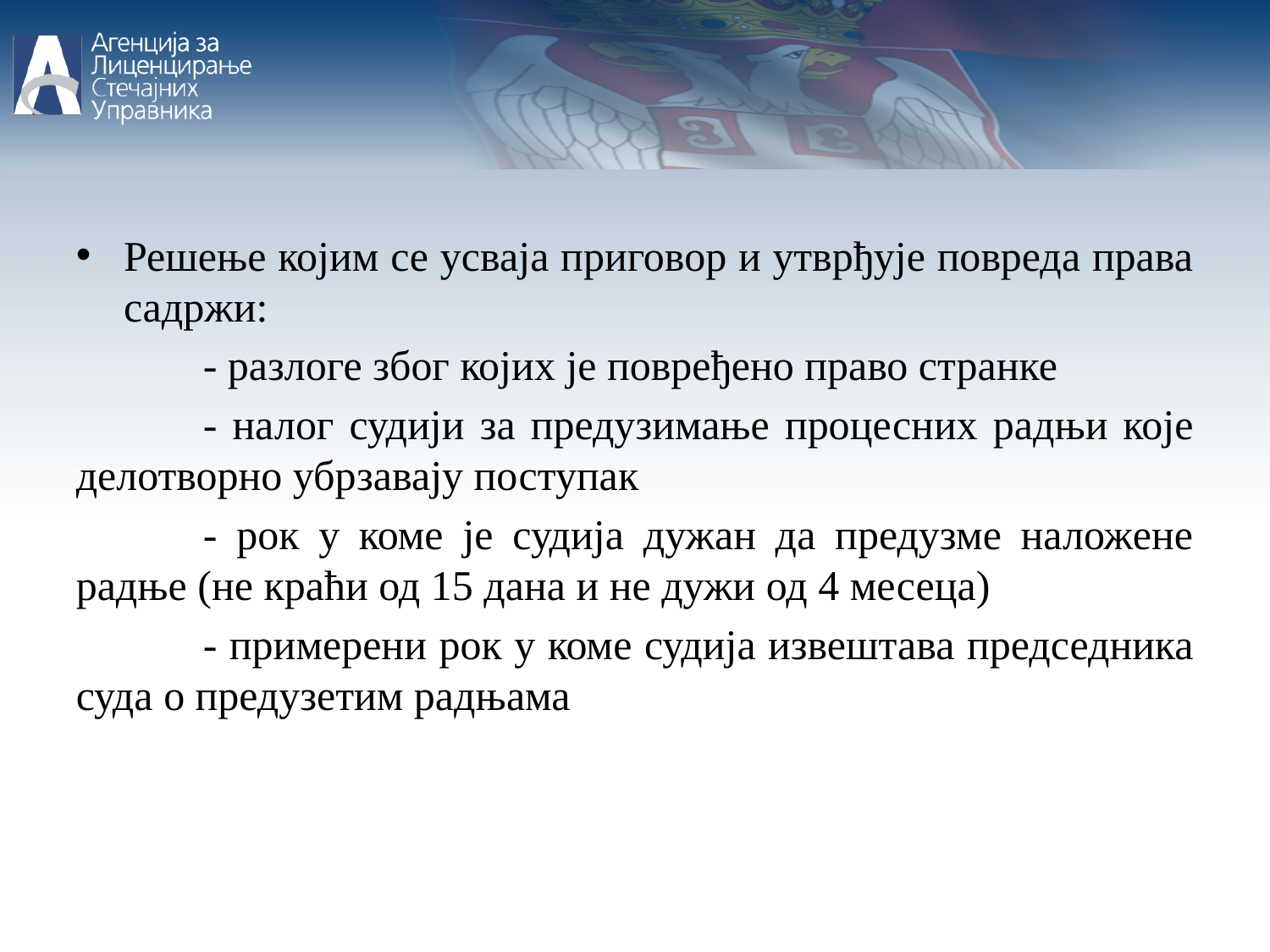

Решење којим се усваја приговор и утврђује повреда права садржи:
	- разлоге због којих је повређено право странке
	- налог судији за предузимање процесних радњи које делотворно убрзавају поступак
	- рок у коме је судија дужан да предузме наложене радње (не краћи од 15 дана и не дужи од 4 месеца)
	- примерени рок у коме судија извештава председника суда о предузетим радњама